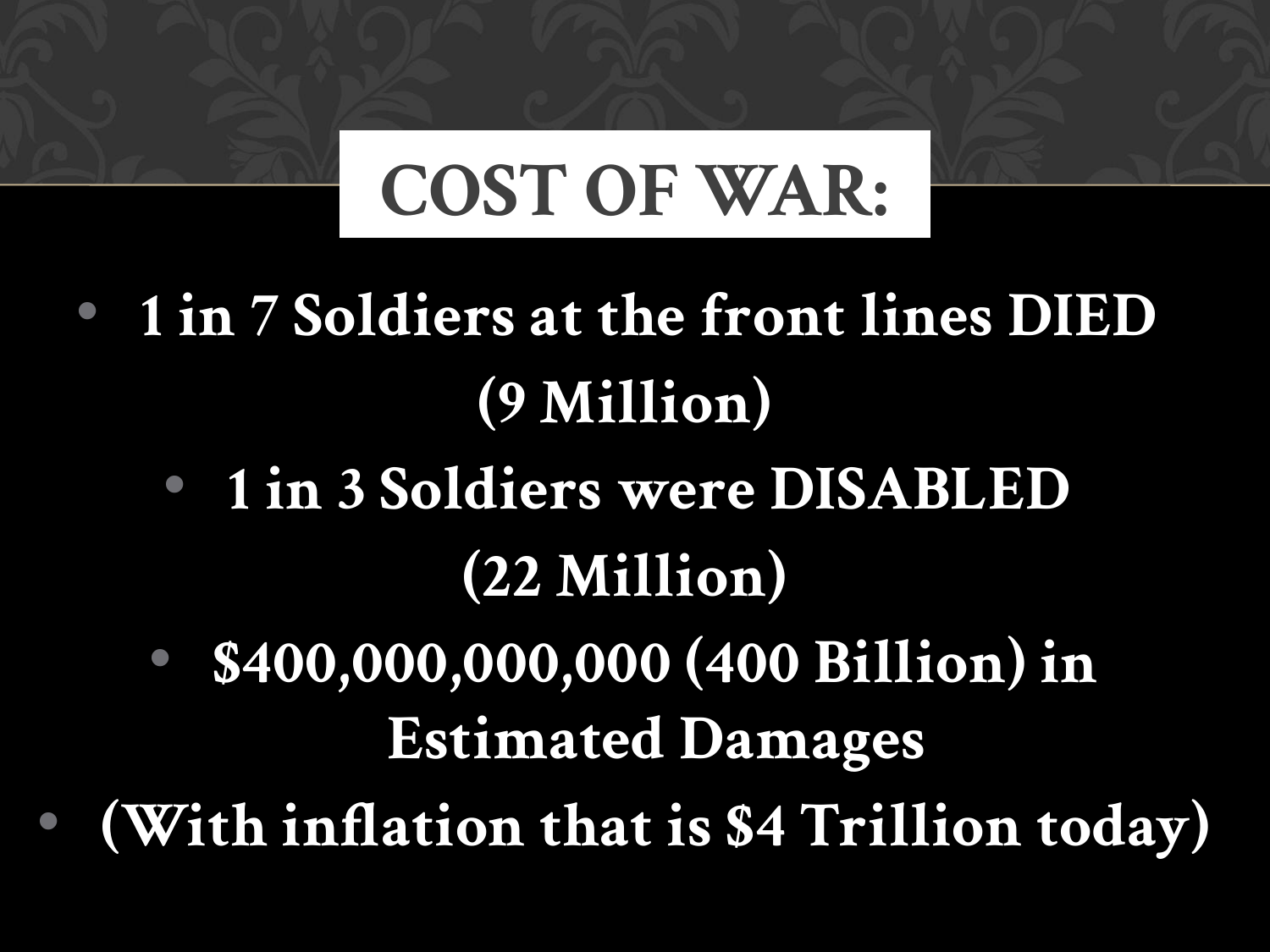

# Cost of War:
1 in 7 Soldiers at the front lines DIED
(9 Million)
1 in 3 Soldiers were DISABLED
(22 Million)
$400,000,000,000 (400 Billion) in Estimated Damages
(With inflation that is $4 Trillion today)